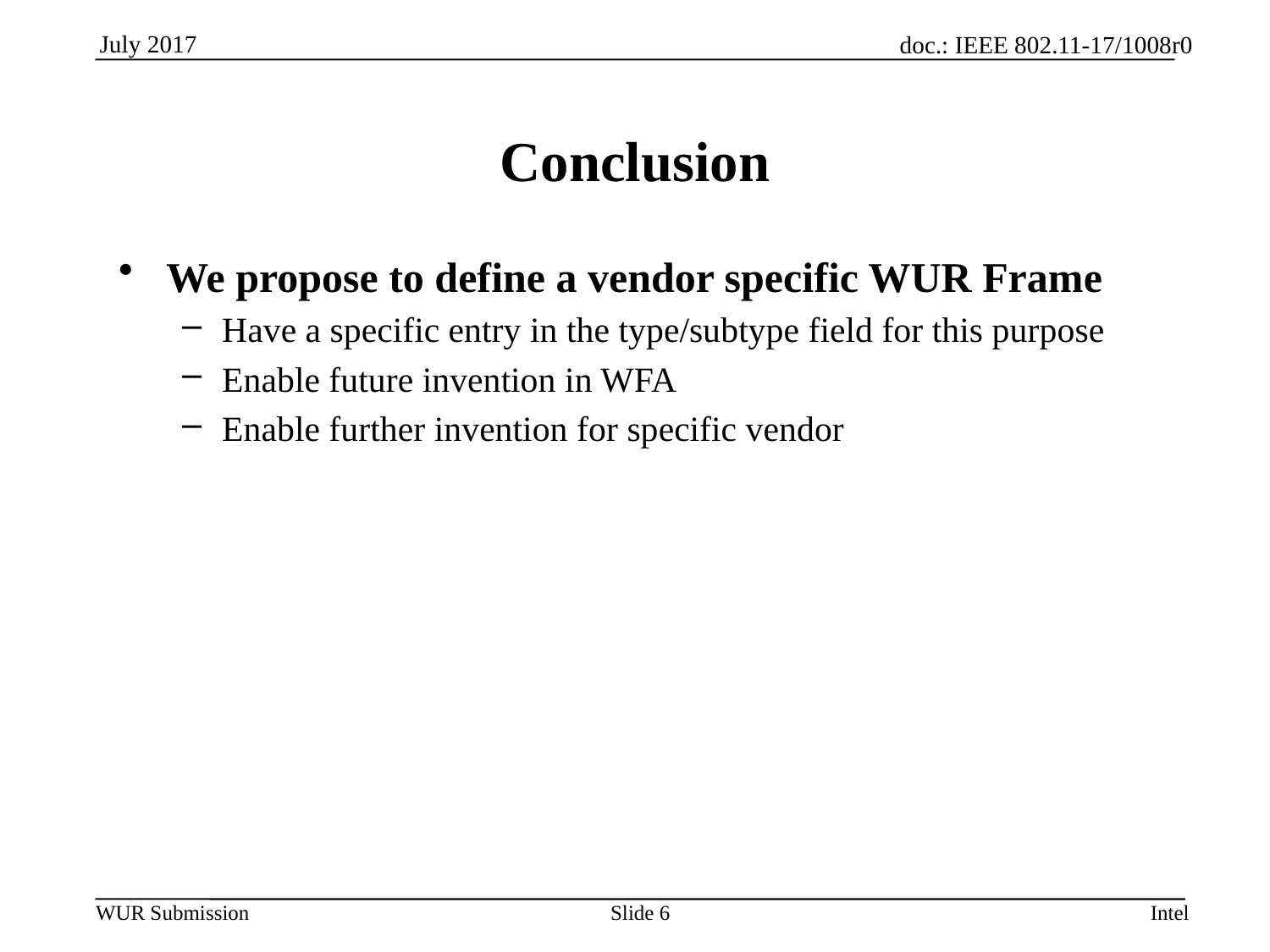

# Conclusion
We propose to define a vendor specific WUR Frame
Have a specific entry in the type/subtype field for this purpose
Enable future invention in WFA
Enable further invention for specific vendor
Slide 6
Intel